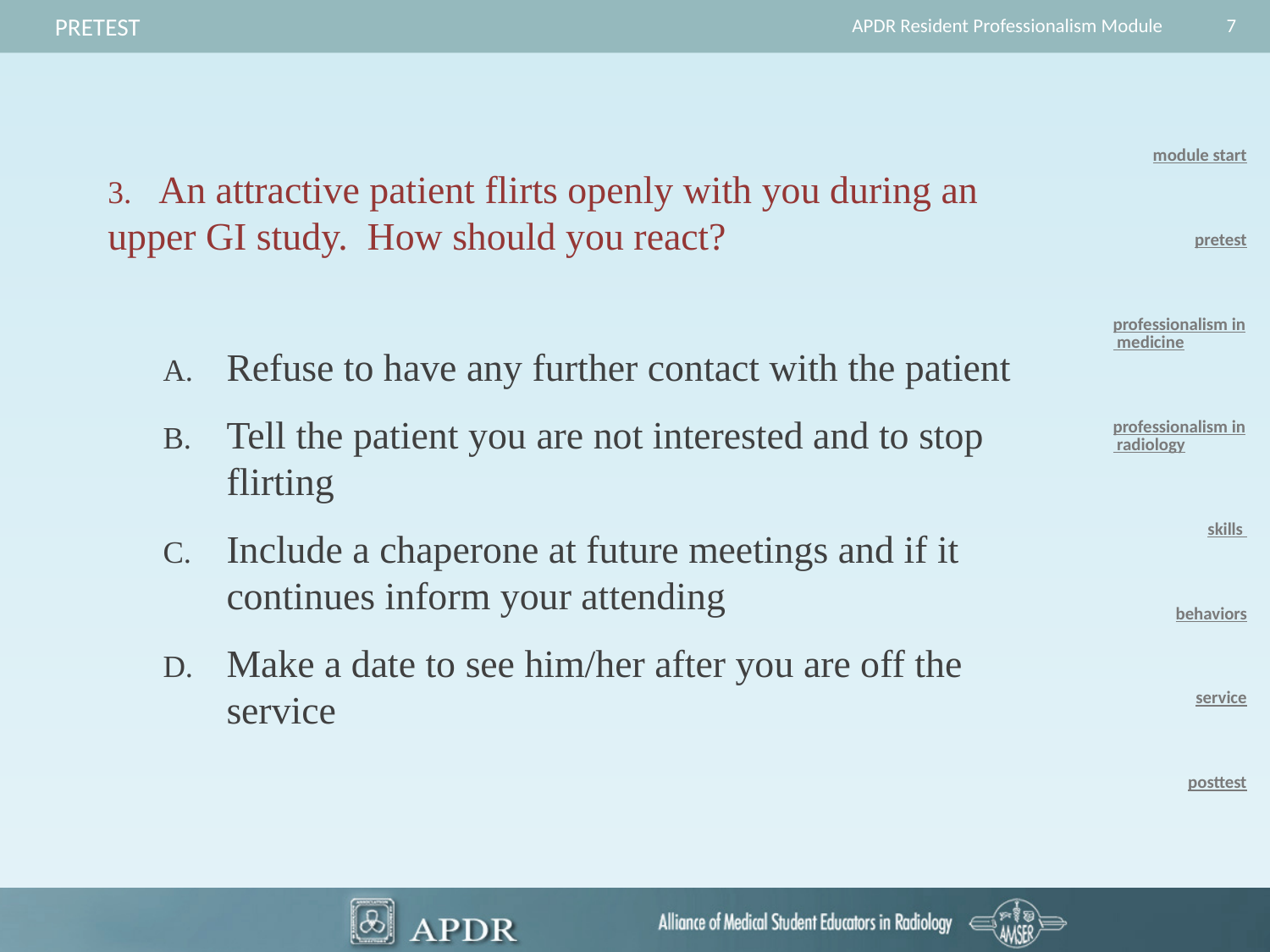

7
Pretest
APDR Resident Professionalism Module
module start

pretest

professionalism in medicine

professionalism in radiology

skills

behaviors

service

posttest

3.   An attractive patient flirts openly with you during an upper GI study.  How should you react?

Refuse to have any further contact with the patient
Tell the patient you are not interested and to stop flirting
Include a chaperone at future meetings and if it continues inform your attending
Make a date to see him/her after you are off the service